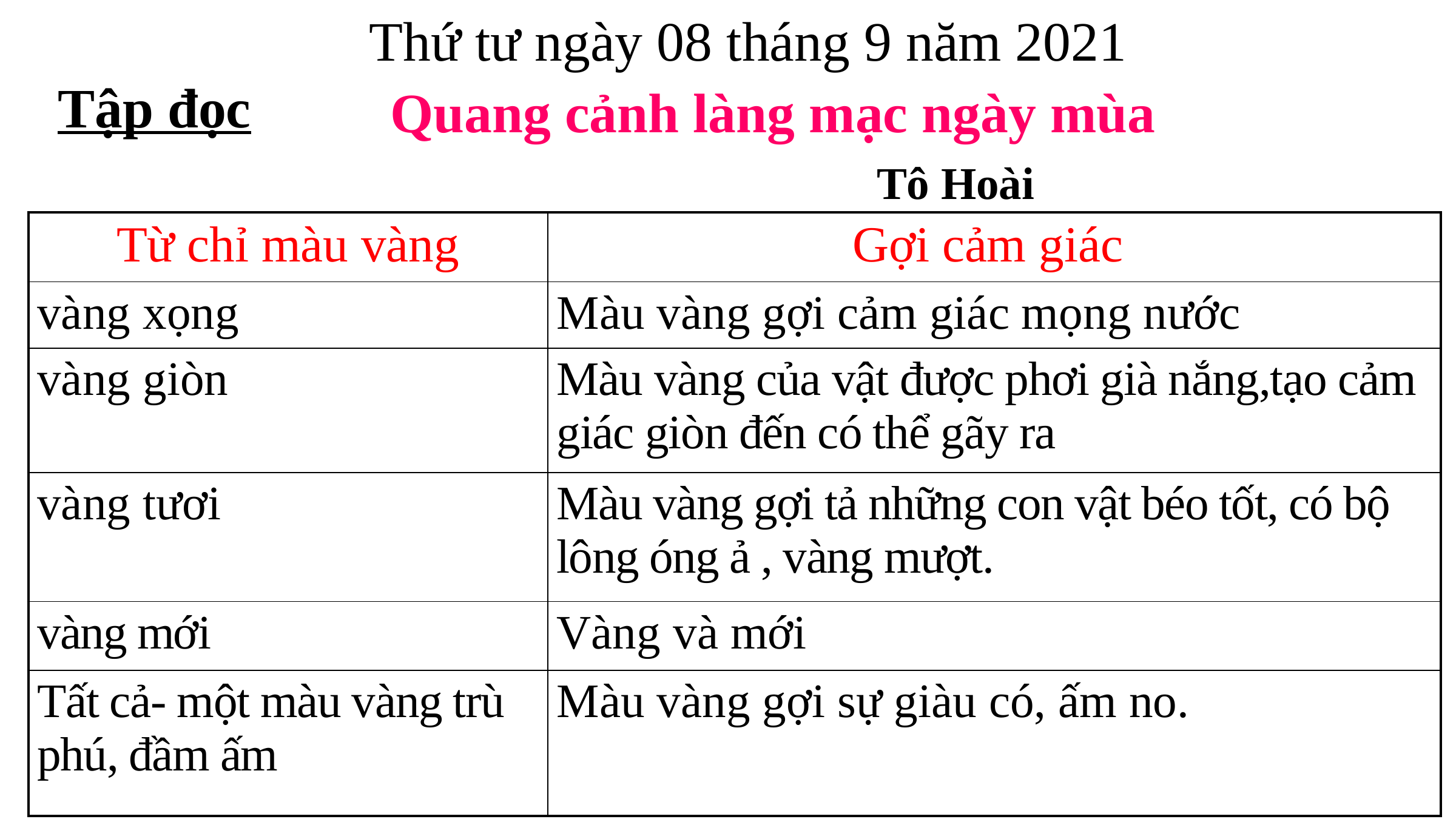

Thứ tư ngày 08 tháng 9 năm 2021
Tập đọc
Quang cảnh làng mạc ngày mùa
				Tô Hoài
| Từ chỉ màu vàng | Gợi cảm giác |
| --- | --- |
| vàng xọng | Màu vàng gợi cảm giác mọng nước |
| vàng giòn | Màu vàng của vật được phơi già nắng,tạo cảm giác giòn đến có thể gãy ra |
| vàng tươi | Màu vàng gợi tả những con vật béo tốt, có bộ lông óng ả , vàng mượt. |
| vàng mới | Vàng và mới |
| Tất cả- một màu vàng trù phú, đầm ấm | Màu vàng gợi sự giàu có, ấm no. |